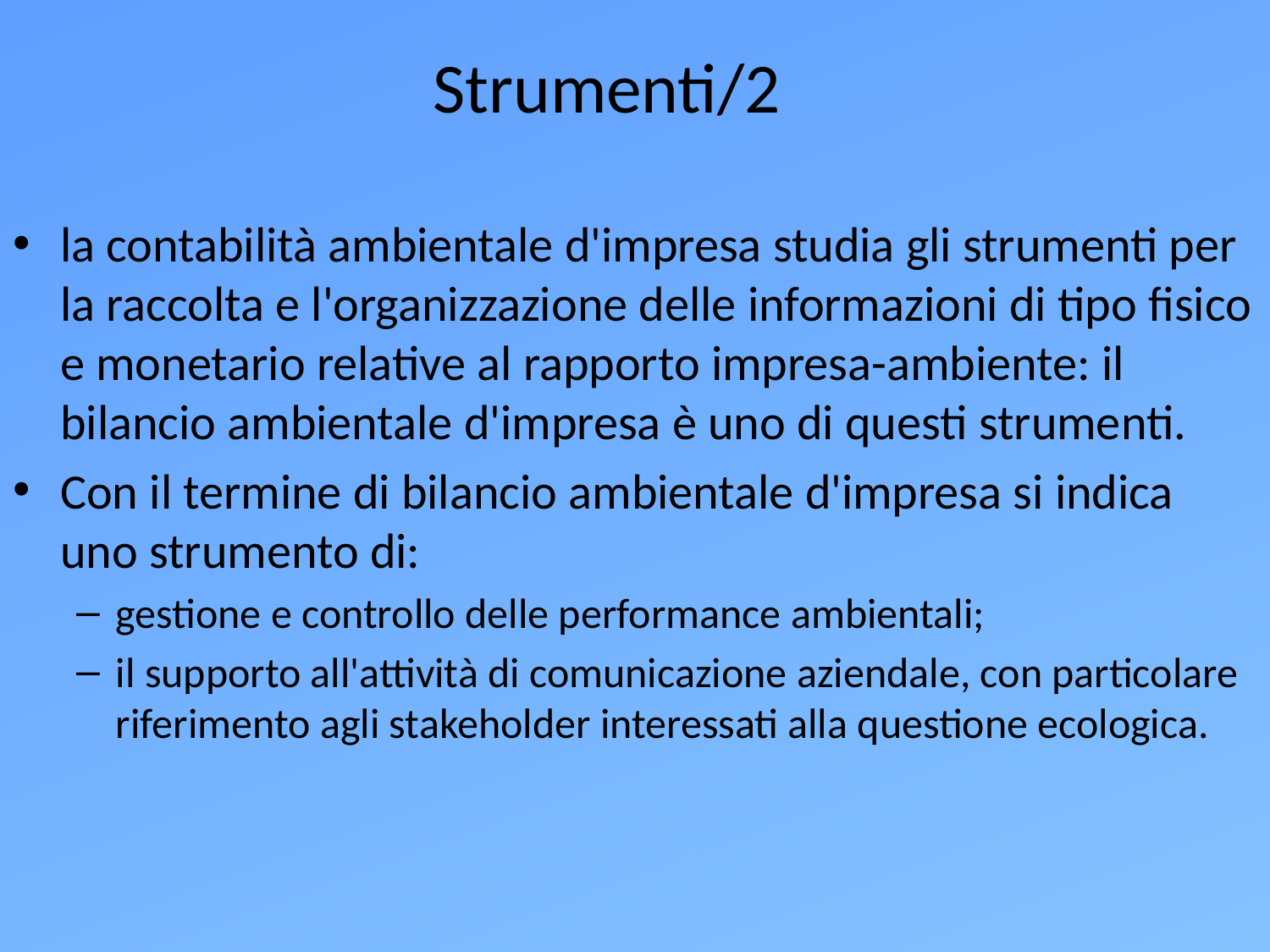

Strumenti/2
la contabilità ambientale d'impresa studia gli strumenti per la raccolta e l'organizzazione delle informazioni di tipo fisico e monetario relative al rapporto impresa-ambiente: il bilancio ambientale d'impresa è uno di questi strumenti.
Con il termine di bilancio ambientale d'impresa si indica uno strumento di:
gestione e controllo delle performance ambientali;
il supporto all'attività di comunicazione aziendale, con particolare riferimento agli stakeholder interessati alla questione ecologica.